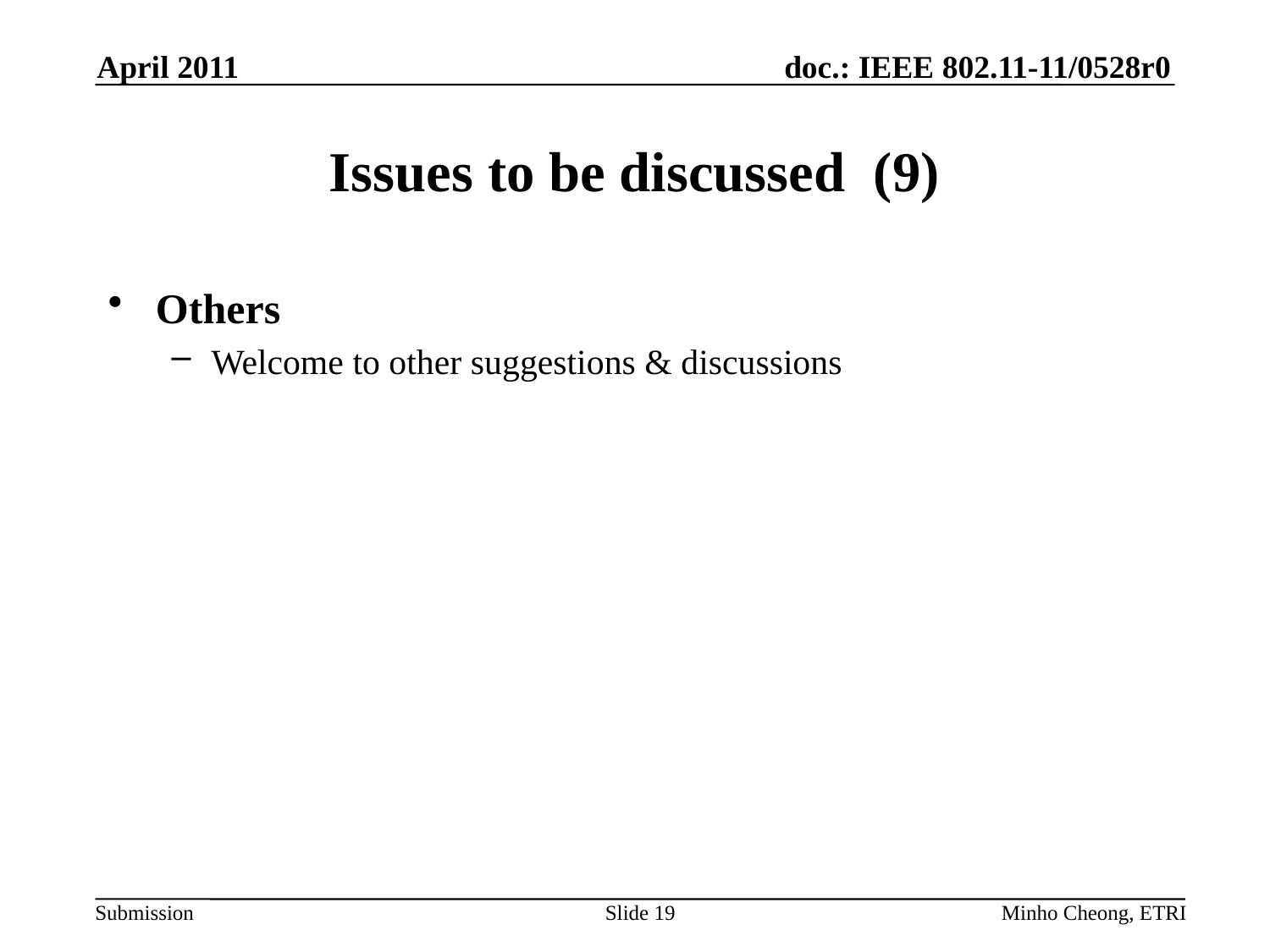

April 2011
# Issues to be discussed  (9)
Others
Welcome to other suggestions & discussions
Slide 19
Minho Cheong, ETRI